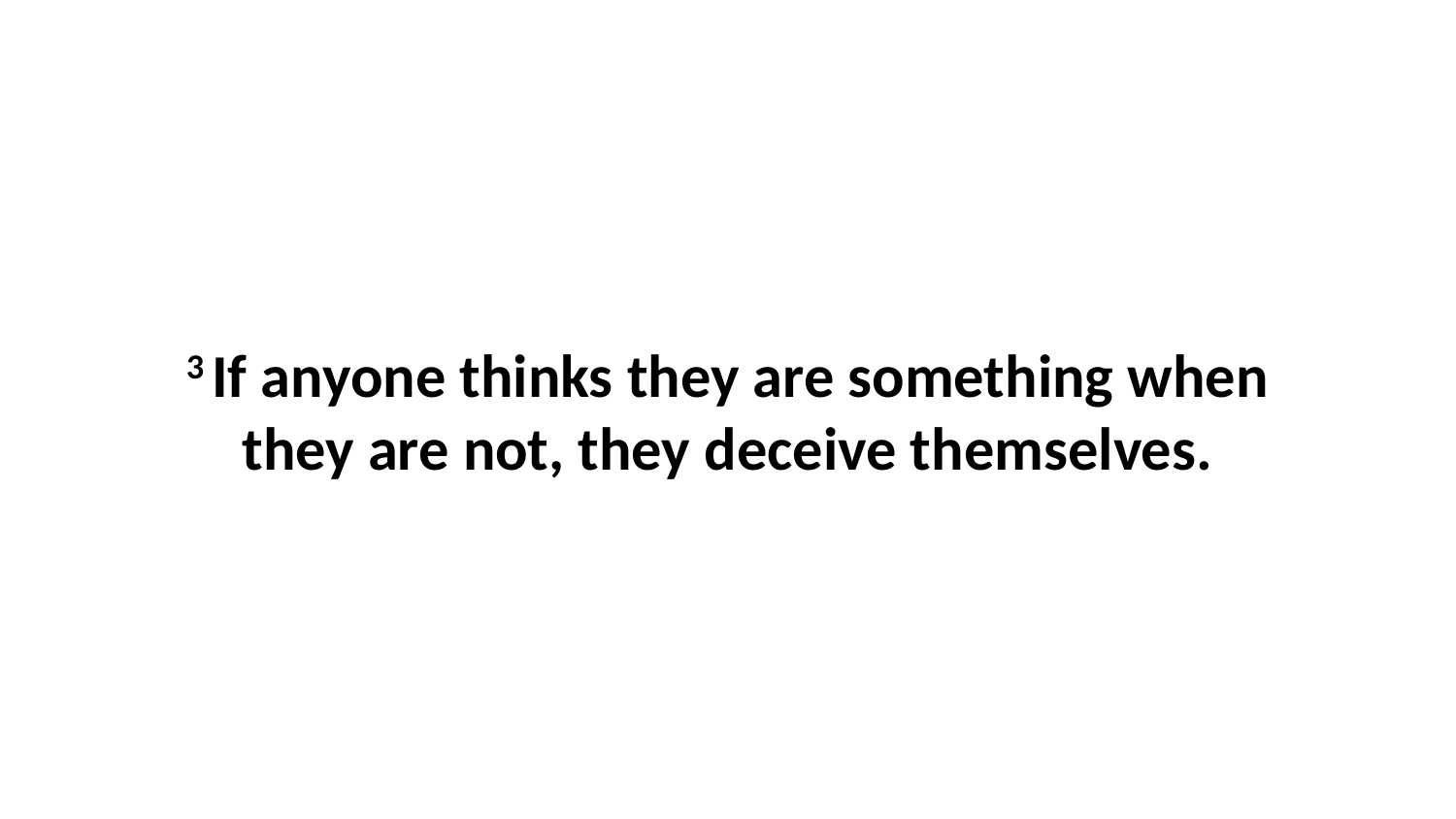

3 If anyone thinks they are something when they are not, they deceive themselves.